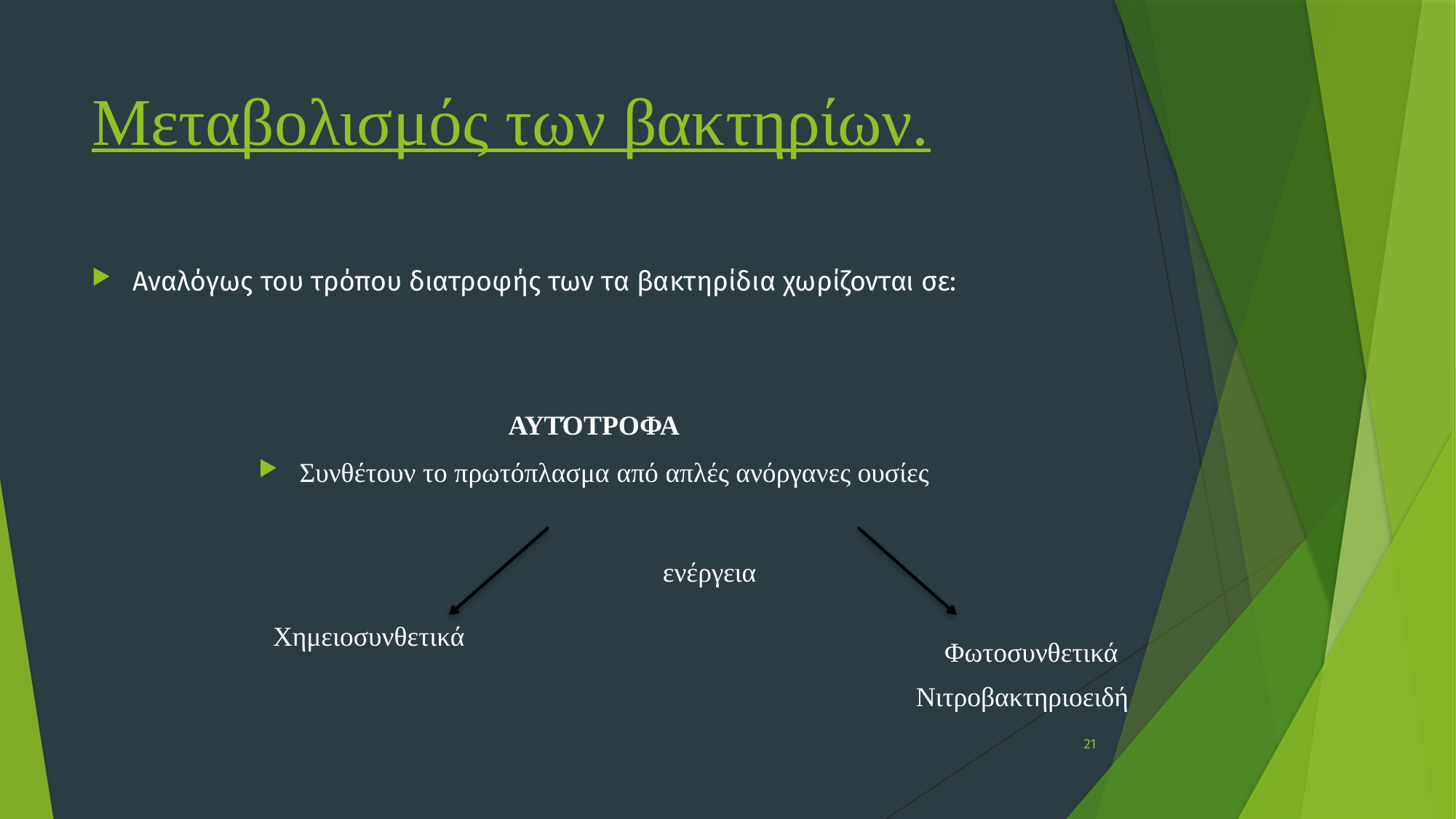

# Μεταβολισμός των βακτηρίων.
Αναλόγως του τρόπου διατροφής των τα βακτηρίδια χωρίζονται σε:

ΑΥΤΌΤΡΟΦΑ
Συνθέτουν το πρωτόπλασμα από απλές ανόργανες ουσίες
ενέργεια
Χημειοσυνθετικά
Φωτοσυνθετικά
Νιτροβακτηριοειδή
21